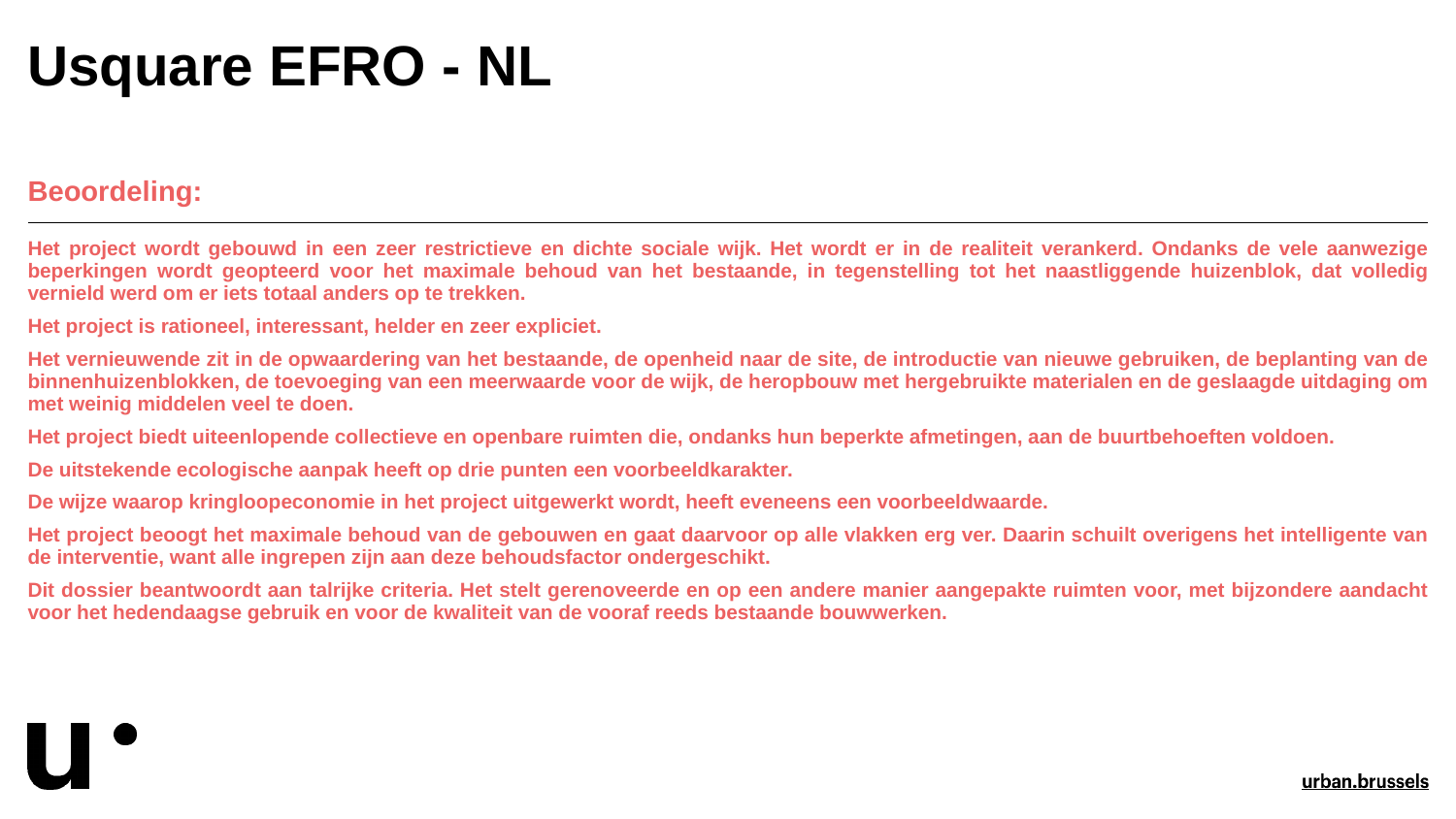

# Usquare EFRO - NL
| Beoordeling: |
| --- |
| Het project wordt gebouwd in een zeer restrictieve en dichte sociale wijk. Het wordt er in de realiteit verankerd. Ondanks de vele aanwezige beperkingen wordt geopteerd voor het maximale behoud van het bestaande, in tegenstelling tot het naastliggende huizenblok, dat volledig vernield werd om er iets totaal anders op te trekken. Het project is rationeel, interessant, helder en zeer expliciet. Het vernieuwende zit in de opwaardering van het bestaande, de openheid naar de site, de introductie van nieuwe gebruiken, de beplanting van de binnenhuizenblokken, de toevoeging van een meerwaarde voor de wijk, de heropbouw met hergebruikte materialen en de geslaagde uitdaging om met weinig middelen veel te doen. Het project biedt uiteenlopende collectieve en openbare ruimten die, ondanks hun beperkte afmetingen, aan de buurtbehoeften voldoen. De uitstekende ecologische aanpak heeft op drie punten een voorbeeldkarakter. De wijze waarop kringloopeconomie in het project uitgewerkt wordt, heeft eveneens een voorbeeldwaarde. Het project beoogt het maximale behoud van de gebouwen en gaat daarvoor op alle vlakken erg ver. Daarin schuilt overigens het intelligente van de interventie, want alle ingrepen zijn aan deze behoudsfactor ondergeschikt. Dit dossier beantwoordt aan talrijke criteria. Het stelt gerenoveerde en op een andere manier aangepakte ruimten voor, met bijzondere aandacht voor het hedendaagse gebruik en voor de kwaliteit van de vooraf reeds bestaande bouwwerken. |